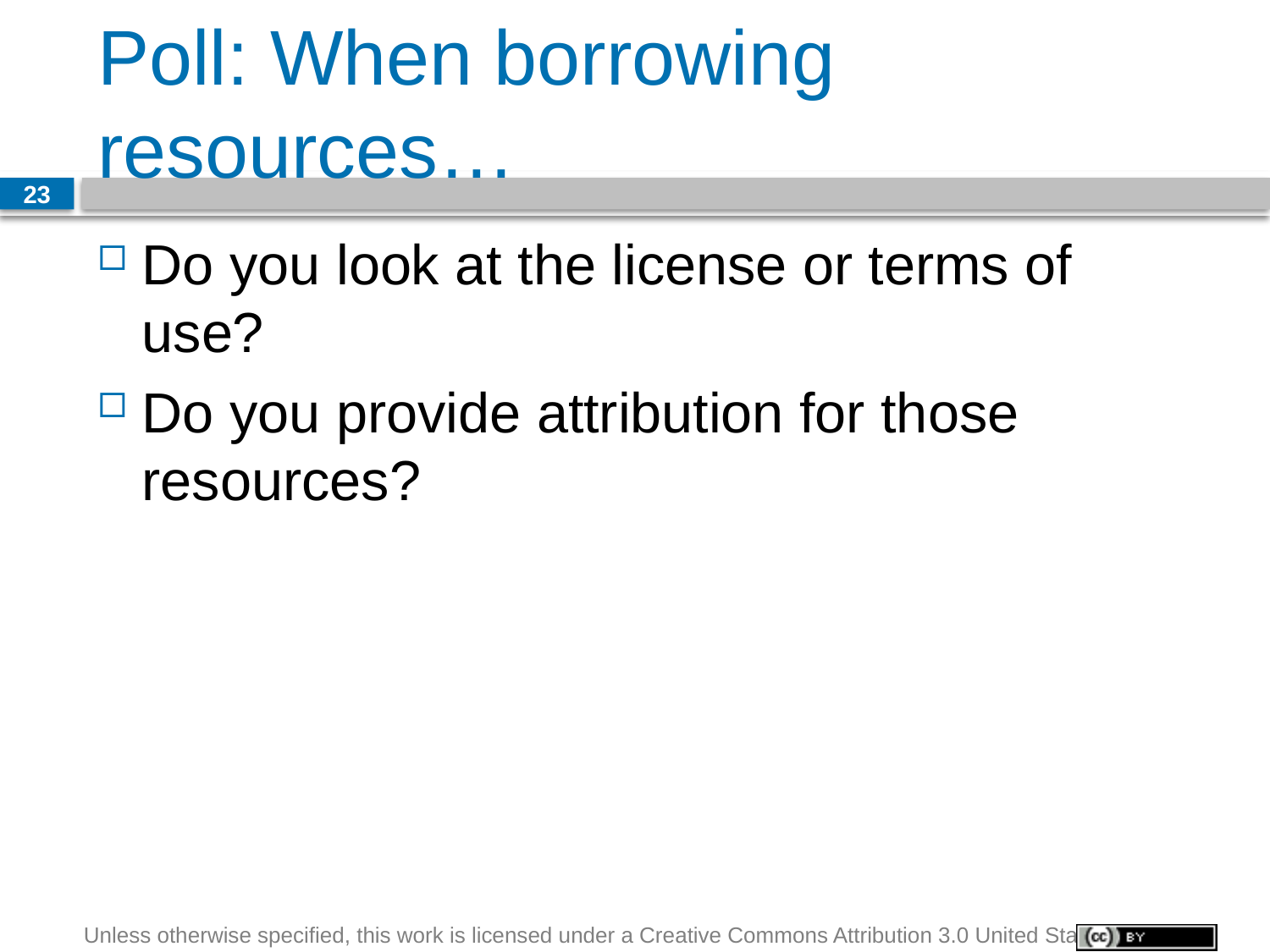

# Poll: When borrowing resources…
23
Do you look at the license or terms of use?
Do you provide attribution for those resources?